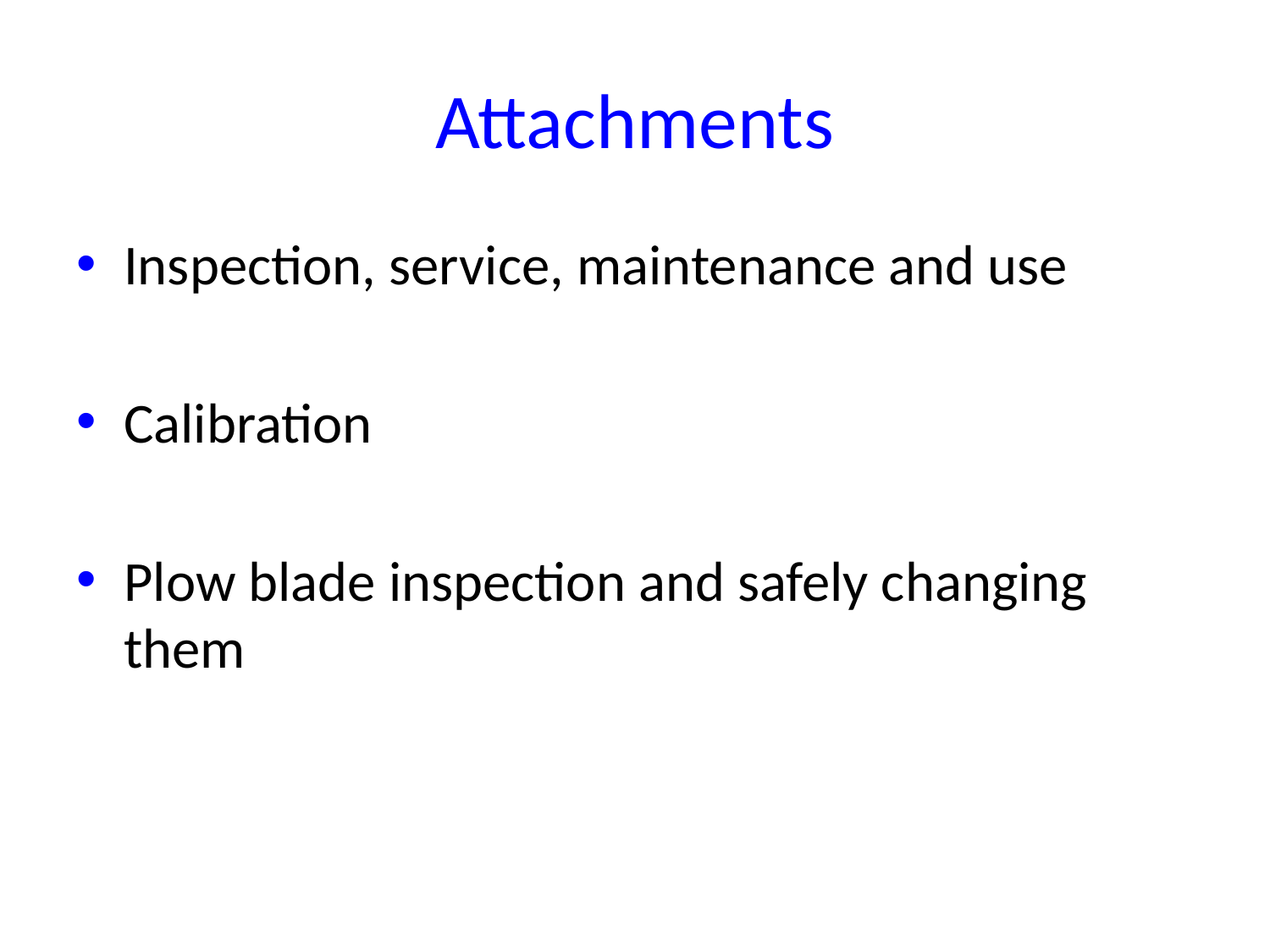

# Attachments
Inspection, service, maintenance and use

Calibration

Plow blade inspection and safely changing them